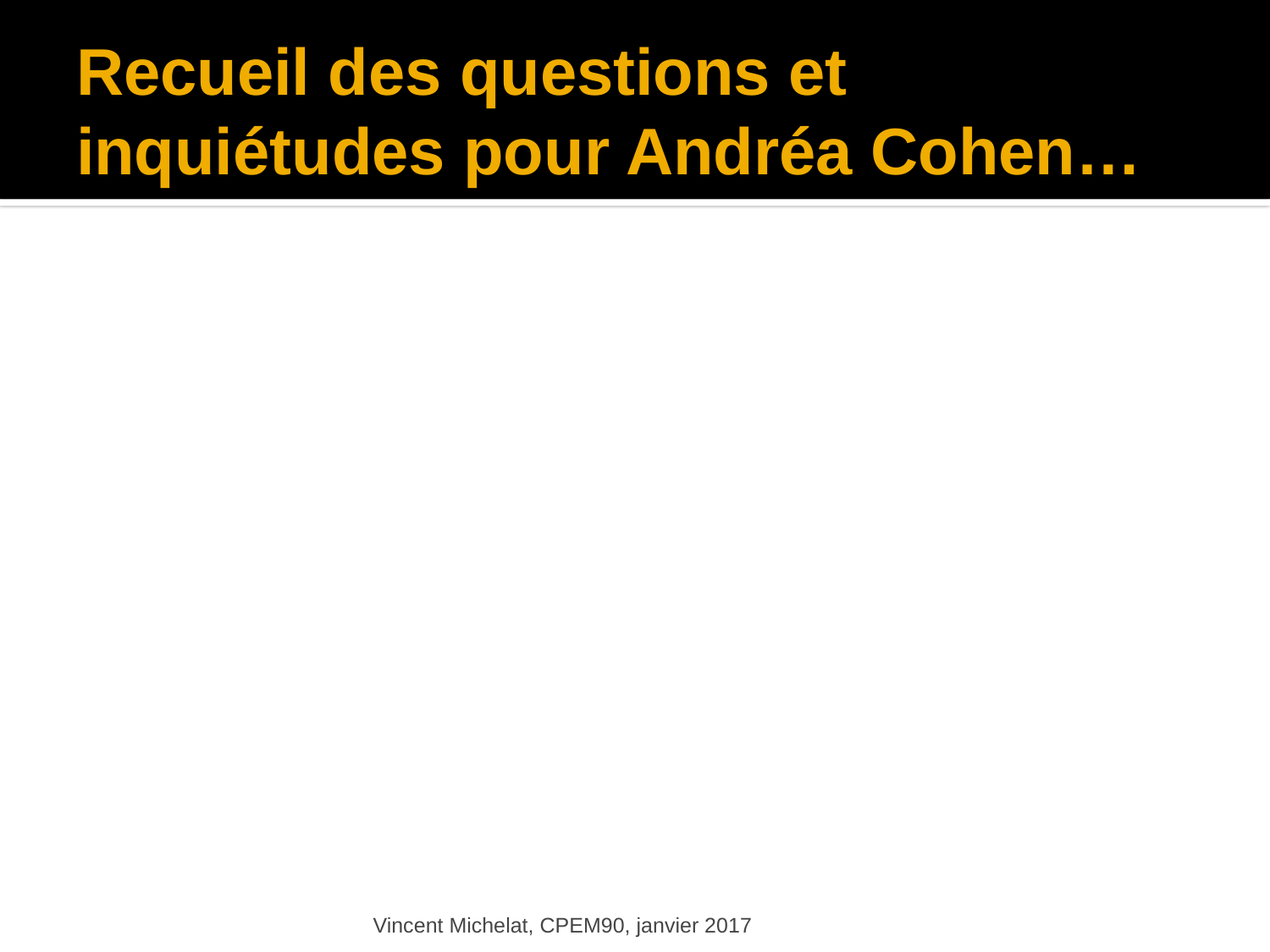

# Recueil des questions et inquiétudes pour Andréa Cohen…
Vincent Michelat, CPEM90, janvier 2017